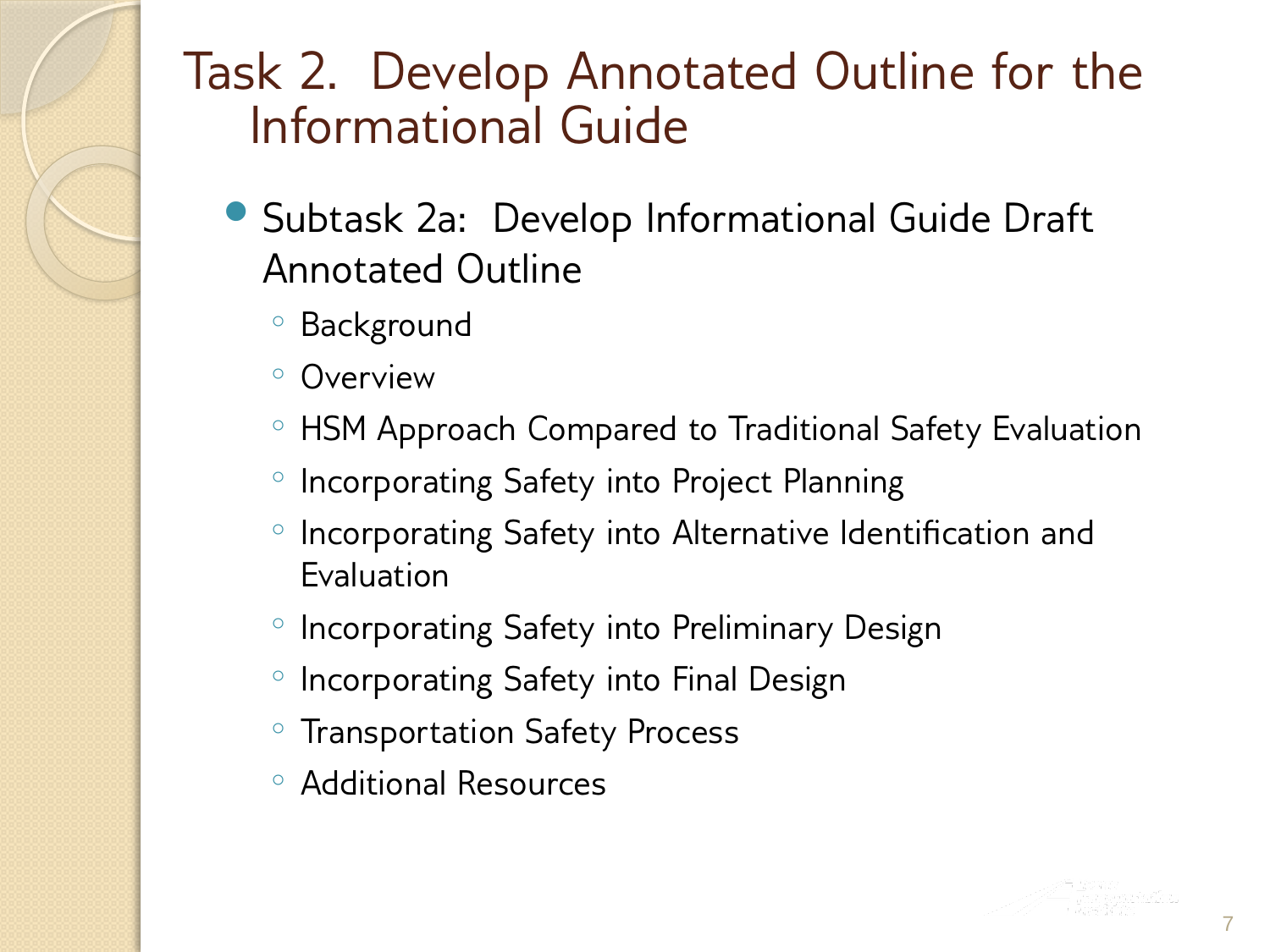

# Task 2.  Develop Annotated Outline for the Informational Guide
Subtask 2a:  Develop Informational Guide Draft Annotated Outline
Background
Overview
HSM Approach Compared to Traditional Safety Evaluation
Incorporating Safety into Project Planning
Incorporating Safety into Alternative Identification and Evaluation
Incorporating Safety into Preliminary Design
Incorporating Safety into Final Design
Transportation Safety Process
Additional Resources
7